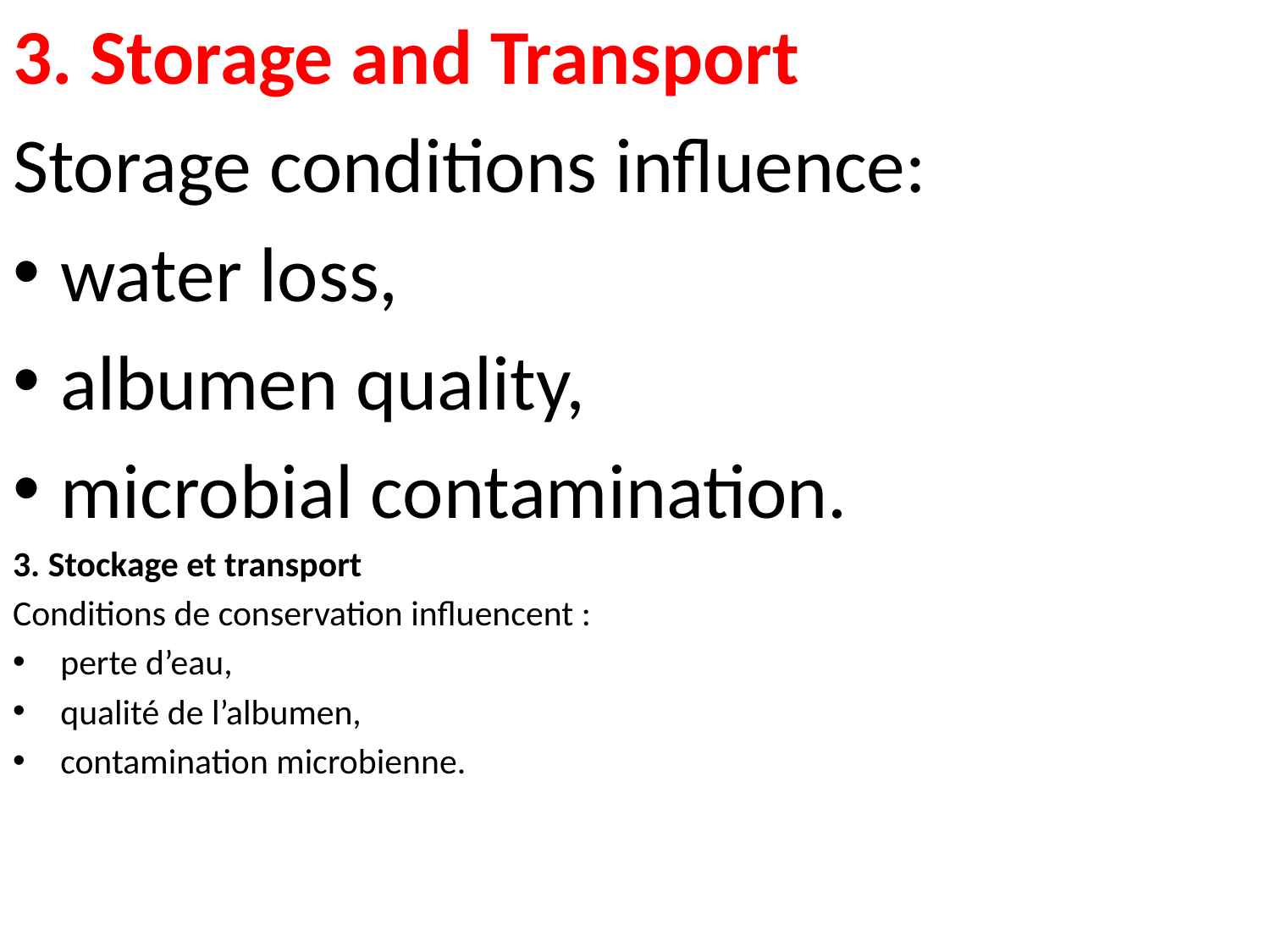

3. Storage and Transport
Storage conditions influence:
water loss,
albumen quality,
microbial contamination.
3. Stockage et transport
Conditions de conservation influencent :
perte d’eau,
qualité de l’albumen,
contamination microbienne.